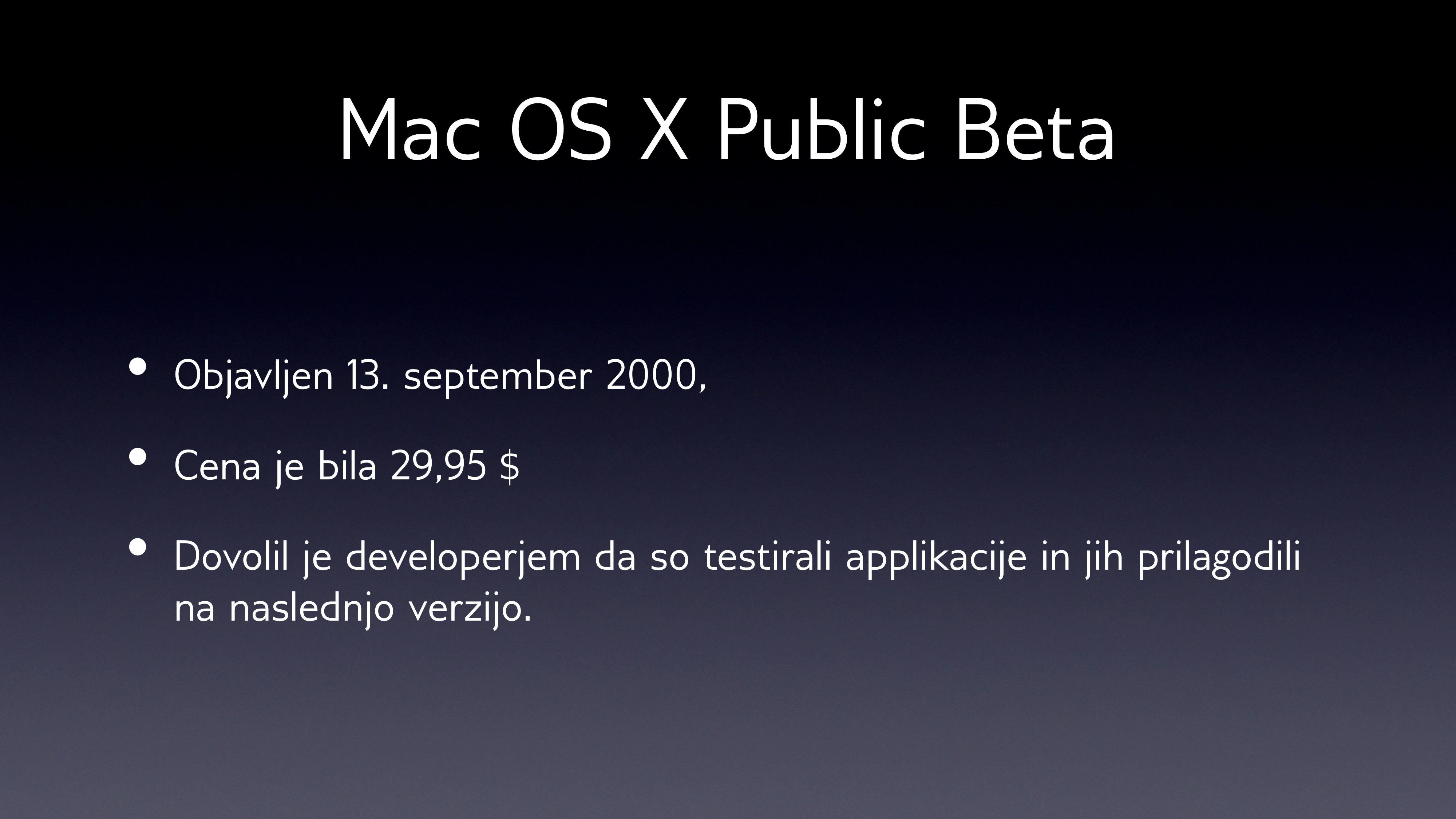

# Mac OS X Public Beta
Objavljen 13. september 2000,
Cena je bila 29,95 $
Dovolil je developerjem da so testirali applikacije in jih prilagodili na naslednjo verzijo.